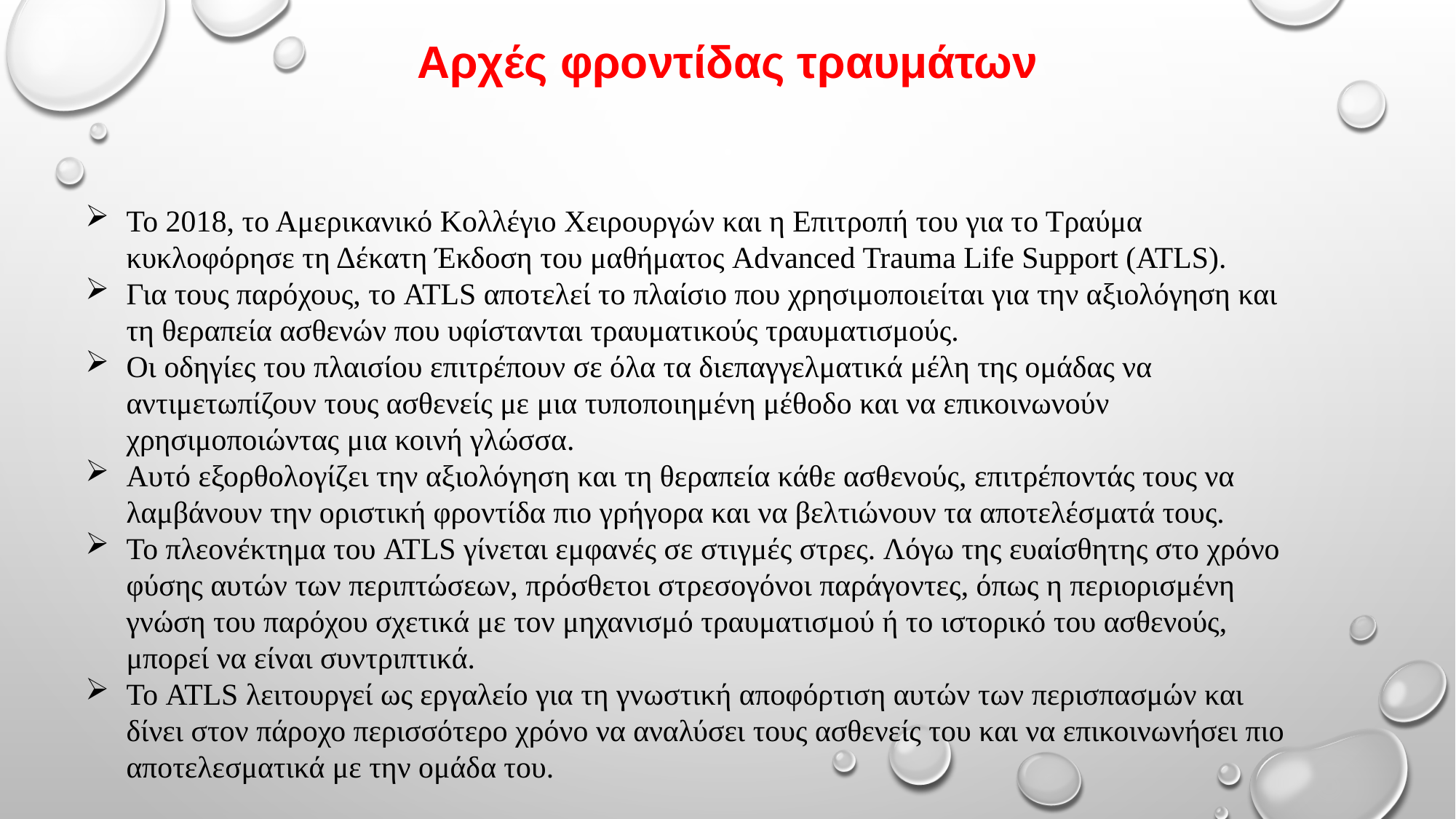

# Αρχές φροντίδας τραυμάτων
Το 2018, το Αμερικανικό Κολλέγιο Χειρουργών και η Επιτροπή του για το Τραύμα κυκλοφόρησε τη Δέκατη Έκδοση του μαθήματος Advanced Trauma Life Support (ATLS).
Για τους παρόχους, το ATLS αποτελεί το πλαίσιο που χρησιμοποιείται για την αξιολόγηση και τη θεραπεία ασθενών που υφίστανται τραυματικούς τραυματισμούς.
Οι οδηγίες του πλαισίου επιτρέπουν σε όλα τα διεπαγγελματικά μέλη της ομάδας να αντιμετωπίζουν τους ασθενείς με μια τυποποιημένη μέθοδο και να επικοινωνούν χρησιμοποιώντας μια κοινή γλώσσα.
Αυτό εξορθολογίζει την αξιολόγηση και τη θεραπεία κάθε ασθενούς, επιτρέποντάς τους να λαμβάνουν την οριστική φροντίδα πιο γρήγορα και να βελτιώνουν τα αποτελέσματά τους.
Το πλεονέκτημα του ATLS γίνεται εμφανές σε στιγμές στρες. Λόγω της ευαίσθητης στο χρόνο φύσης αυτών των περιπτώσεων, πρόσθετοι στρεσογόνοι παράγοντες, όπως η περιορισμένη γνώση του παρόχου σχετικά με τον μηχανισμό τραυματισμού ή το ιστορικό του ασθενούς, μπορεί να είναι συντριπτικά.
Το ATLS λειτουργεί ως εργαλείο για τη γνωστική αποφόρτιση αυτών των περισπασμών και δίνει στον πάροχο περισσότερο χρόνο να αναλύσει τους ασθενείς του και να επικοινωνήσει πιο αποτελεσματικά με την ομάδα του.